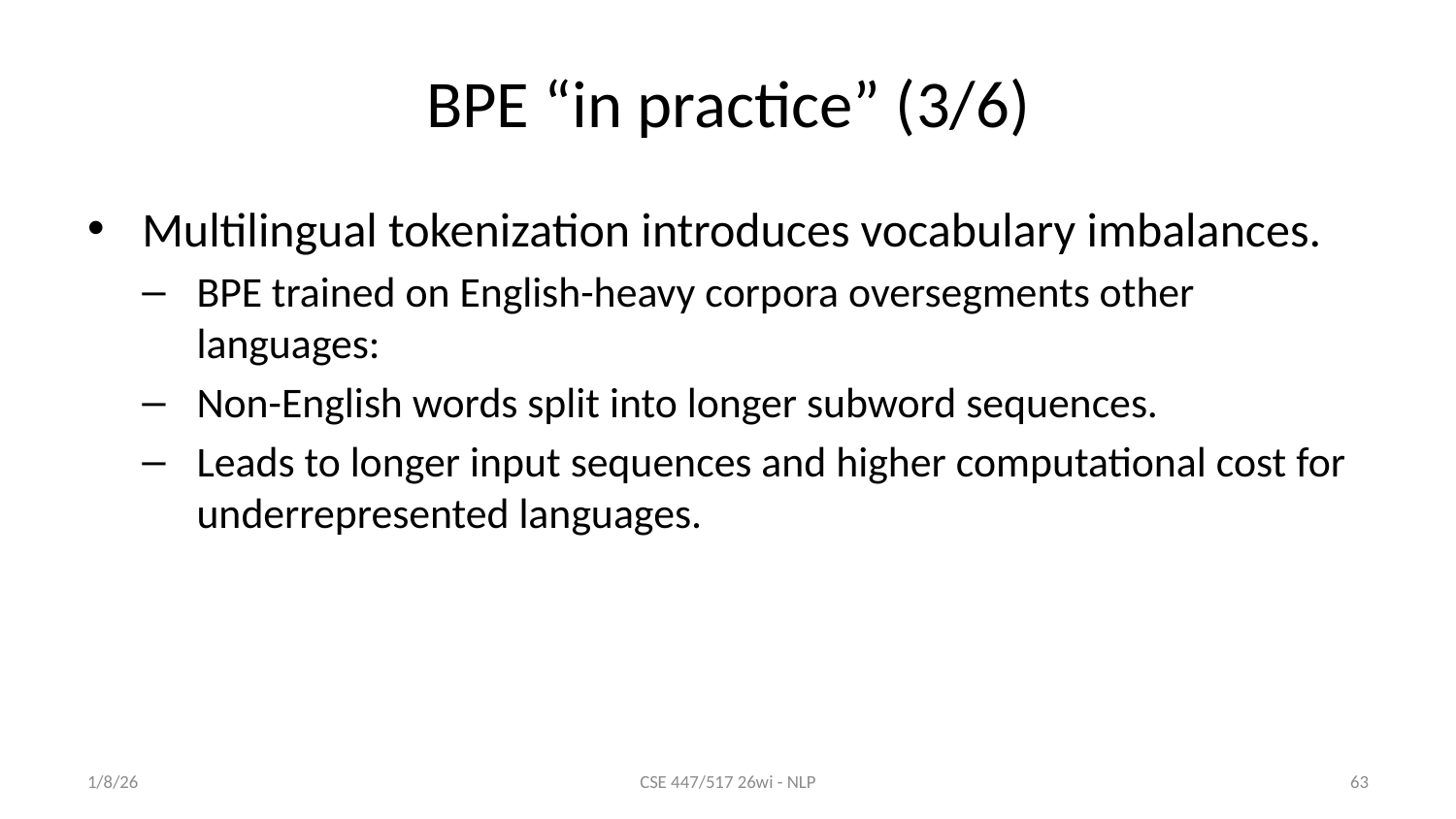

# BPE “in practice” (3/6)
Multilingual tokenization introduces vocabulary imbalances.
BPE trained on English-heavy corpora oversegments other languages:
Non-English words split into longer subword sequences.
Leads to longer input sequences and higher computational cost for underrepresented languages.
1/8/26
CSE 447/517 26wi - NLP
63